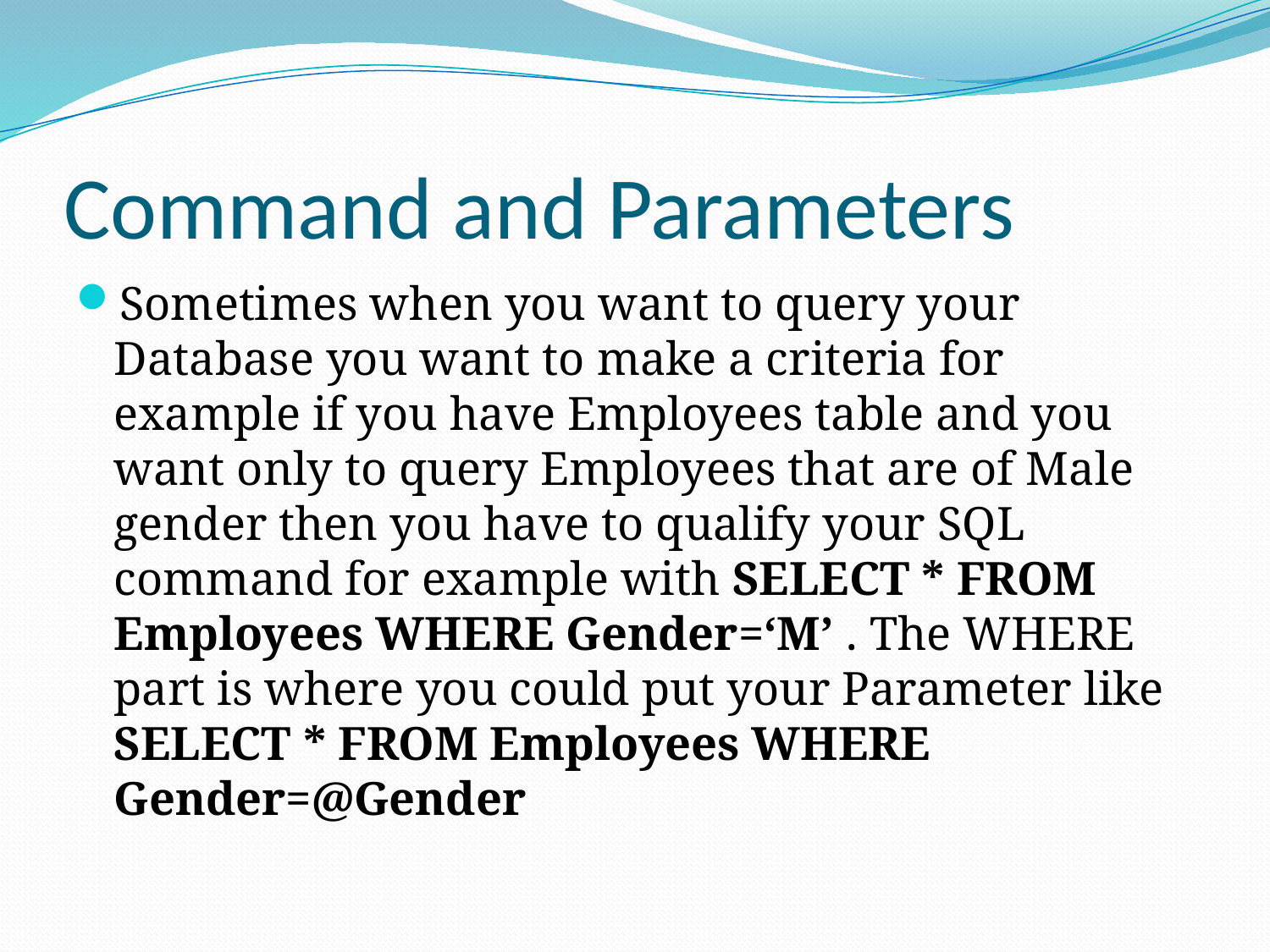

# Command and Parameters
Sometimes when you want to query your Database you want to make a criteria for example if you have Employees table and you want only to query Employees that are of Male gender then you have to qualify your SQL command for example with SELECT * FROM Employees WHERE Gender=‘M’ . The WHERE part is where you could put your Parameter like SELECT * FROM Employees WHERE Gender=@Gender